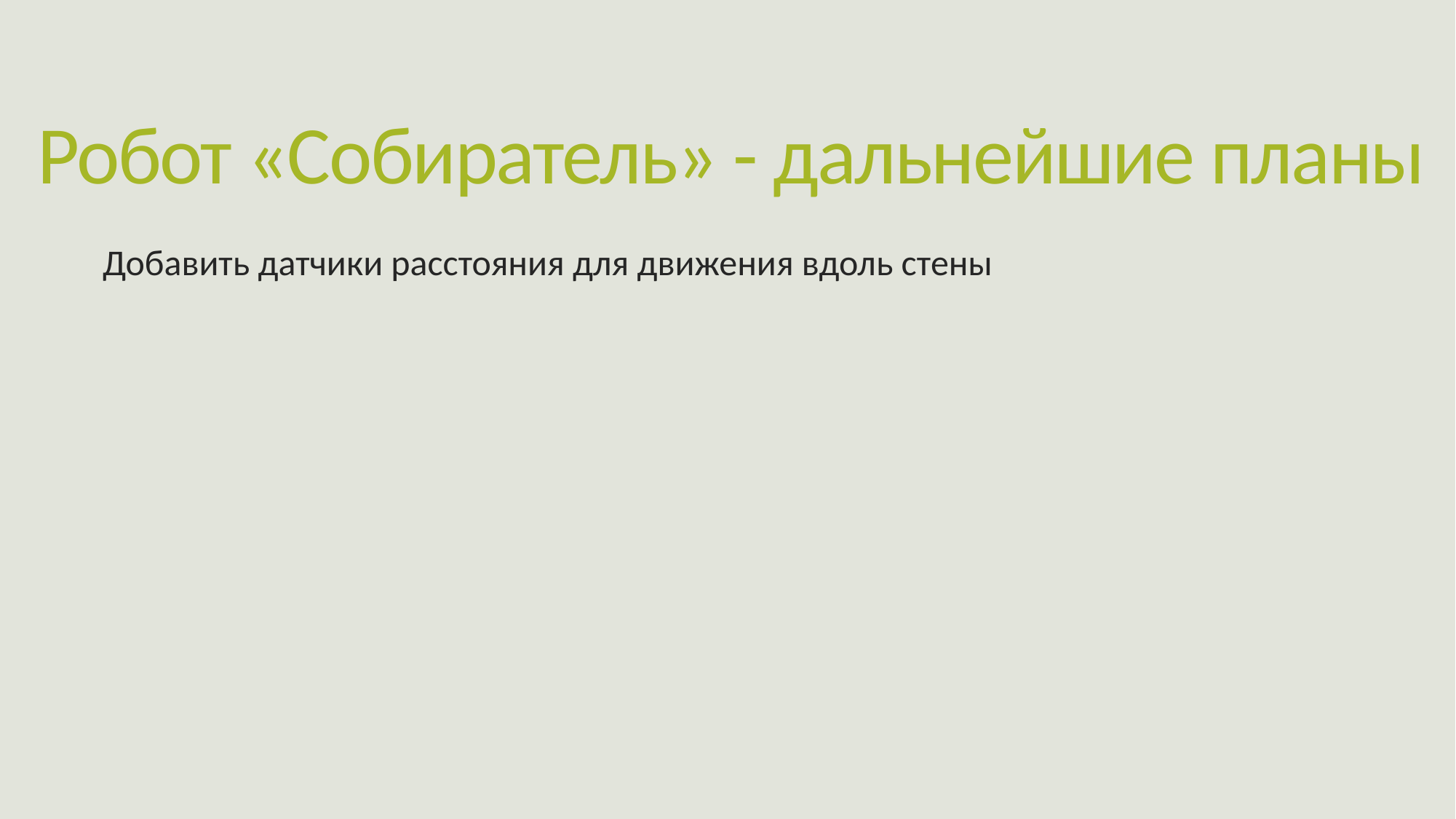

# Робот «Собиратель» - дальнейшие планы
Добавить датчики расстояния для движения вдоль стены